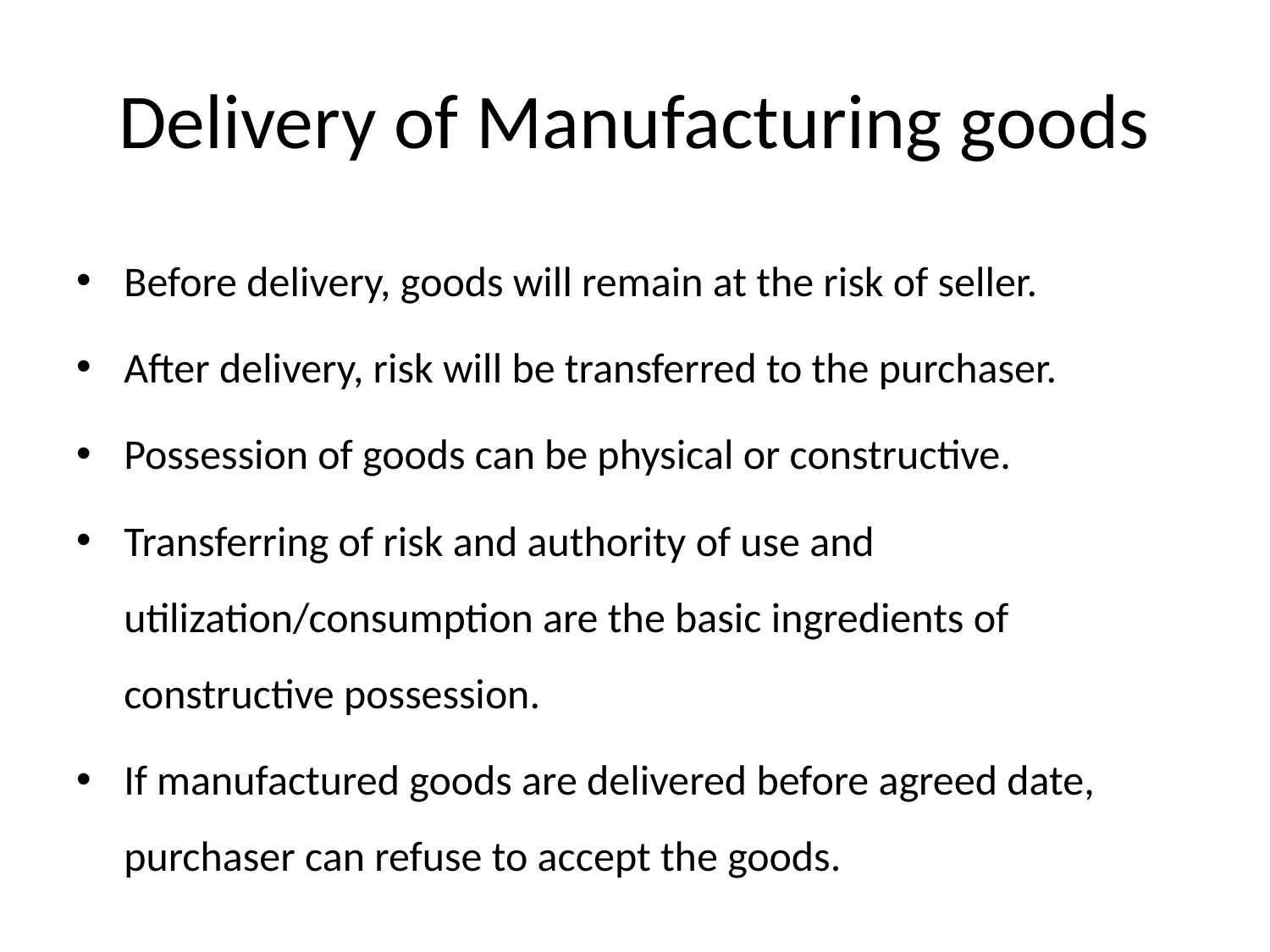

# Delivery of Manufacturing goods
Before delivery, goods will remain at the risk of seller.
After delivery, risk will be transferred to the purchaser.
Possession of goods can be physical or constructive.
Transferring of risk and authority of use and utilization/consumption are the basic ingredients of constructive possession.
If manufactured goods are delivered before agreed date, purchaser can refuse to accept the goods.